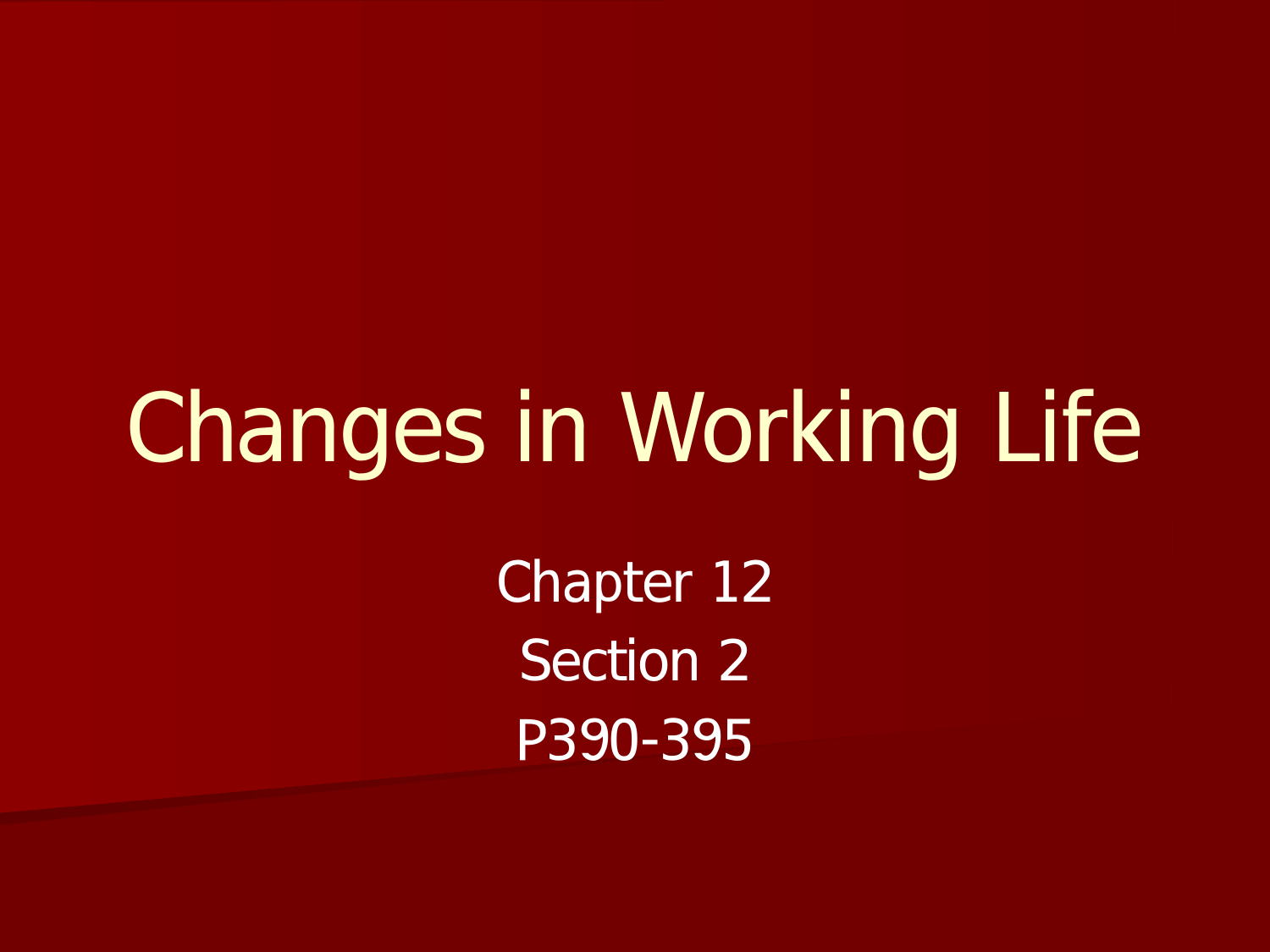

# Changes in Working Life
Chapter 12
Section 2
P390-395